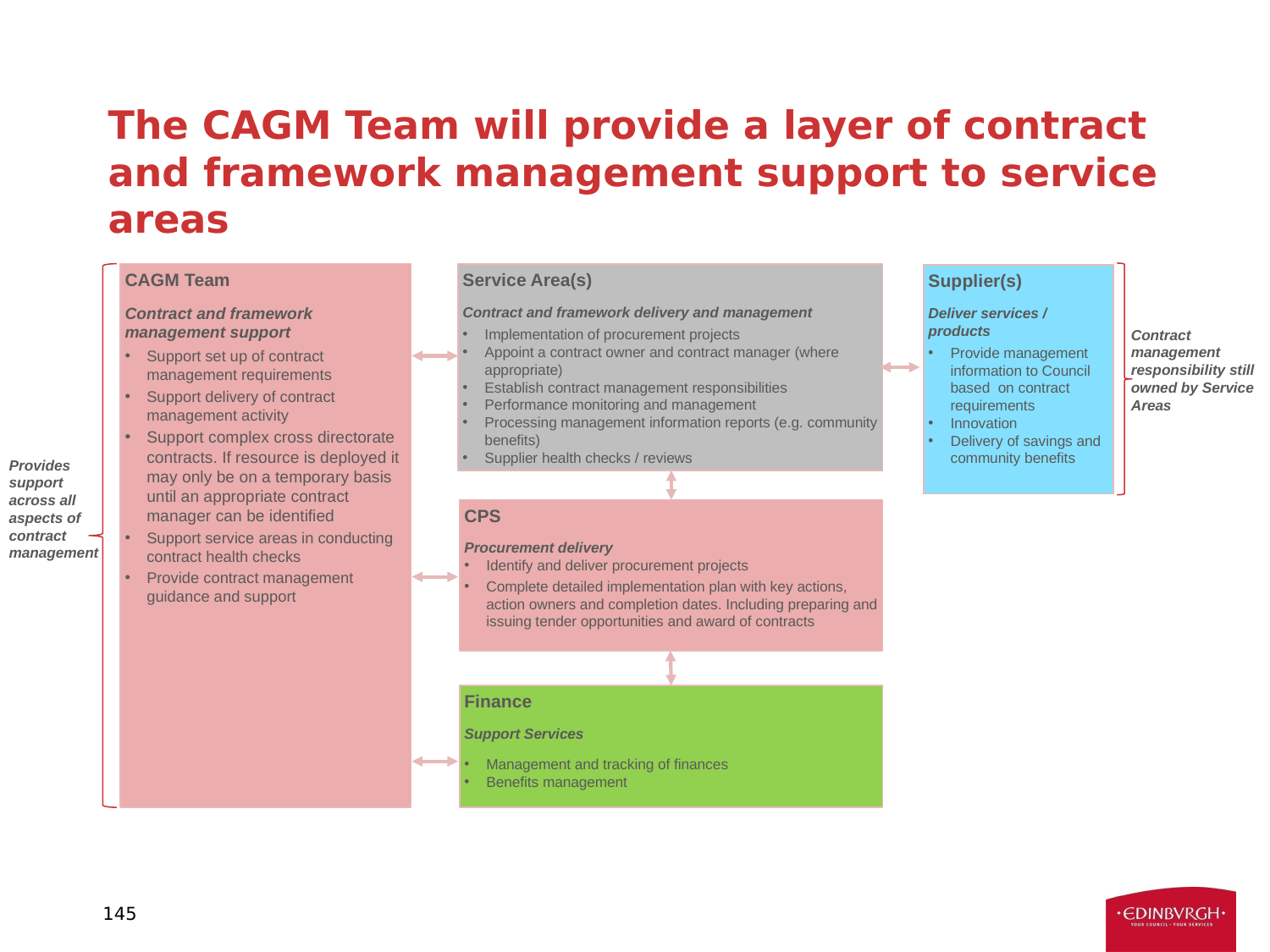

# The CAGM Team will provide a layer of contract and framework management support to service areas

CAGM Team
Contract and framework management support
Support set up of contract management requirements
Support delivery of contract management activity
Support complex cross directorate contracts. If resource is deployed it may only be on a temporary basis until an appropriate contract manager can be identified
Support service areas in conducting contract health checks
Provide contract management guidance and support
Service Area(s)
Contract and framework delivery and management
Implementation of procurement projects
Appoint a contract owner and contract manager (where appropriate)
Establish contract management responsibilities
Performance monitoring and management
Processing management information reports (e.g. community benefits)
Supplier health checks / reviews

Supplier(s)
Deliver services / products
Provide management information to Council based  on contract requirements
Innovation
Delivery of savings and community benefits

Contract management responsibility still owned by Service Areas
Provides support across all aspects of contract management

CPS
Procurement delivery
Identify and deliver procurement projects
Complete detailed implementation plan with key actions, action owners and completion dates. Including preparing and issuing tender opportunities and award of contracts

Finance
Support Services
Management and tracking of finances
Benefits management